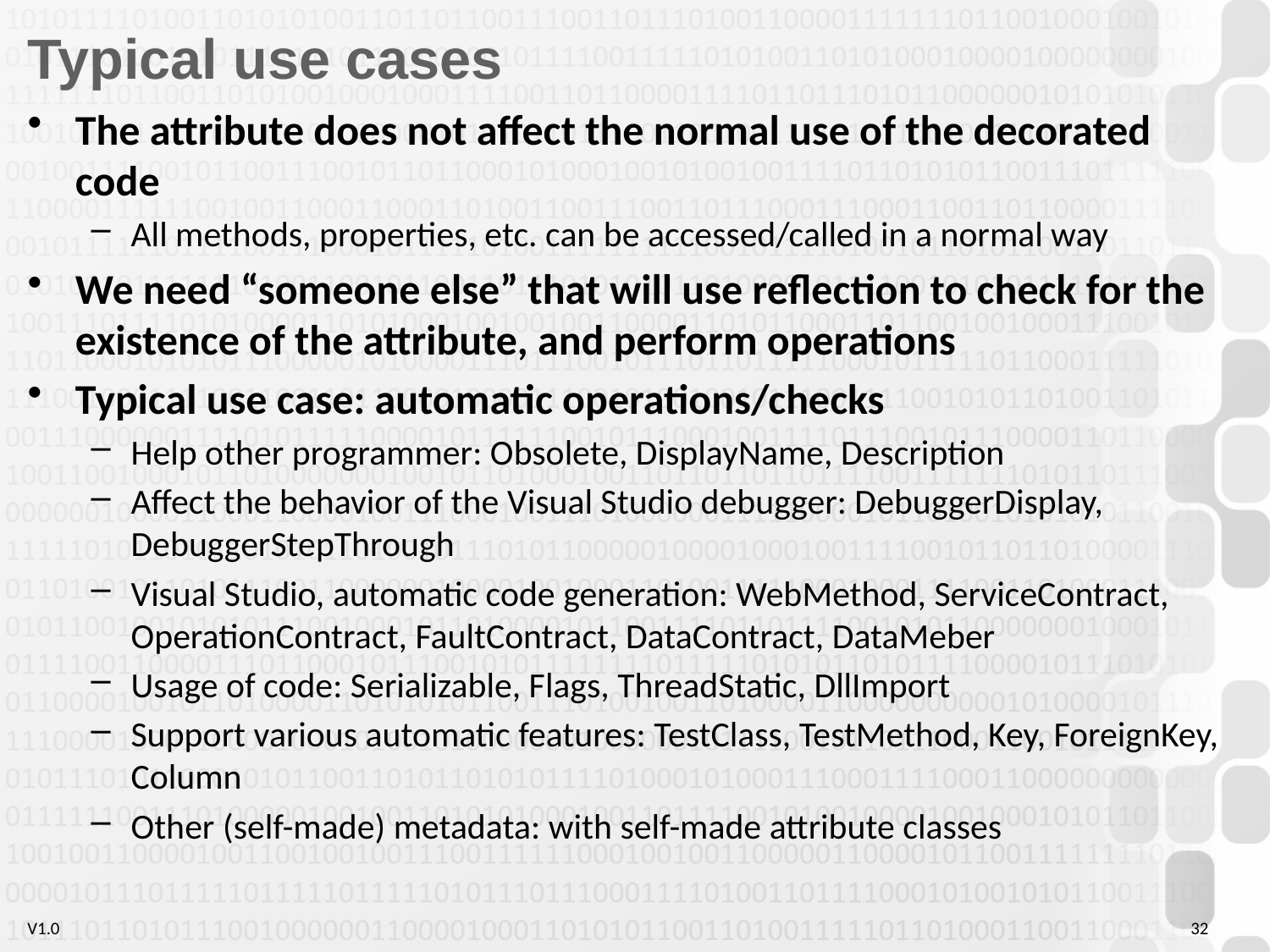

# Typical use cases
The attribute does not affect the normal use of the decorated code
All methods, properties, etc. can be accessed/called in a normal way
We need “someone else” that will use reflection to check for the existence of the attribute, and perform operations
Typical use case: automatic operations/checks
Help other programmer: Obsolete, DisplayName, Description
Affect the behavior of the Visual Studio debugger: DebuggerDisplay, DebuggerStepThrough
Visual Studio, automatic code generation: WebMethod, ServiceContract, OperationContract, FaultContract, DataContract, DataMeber
Usage of code: Serializable, Flags, ThreadStatic, DllImport
Support various automatic features: TestClass, TestMethod, Key, ForeignKey, Column
Other (self-made) metadata: with self-made attribute classes
32